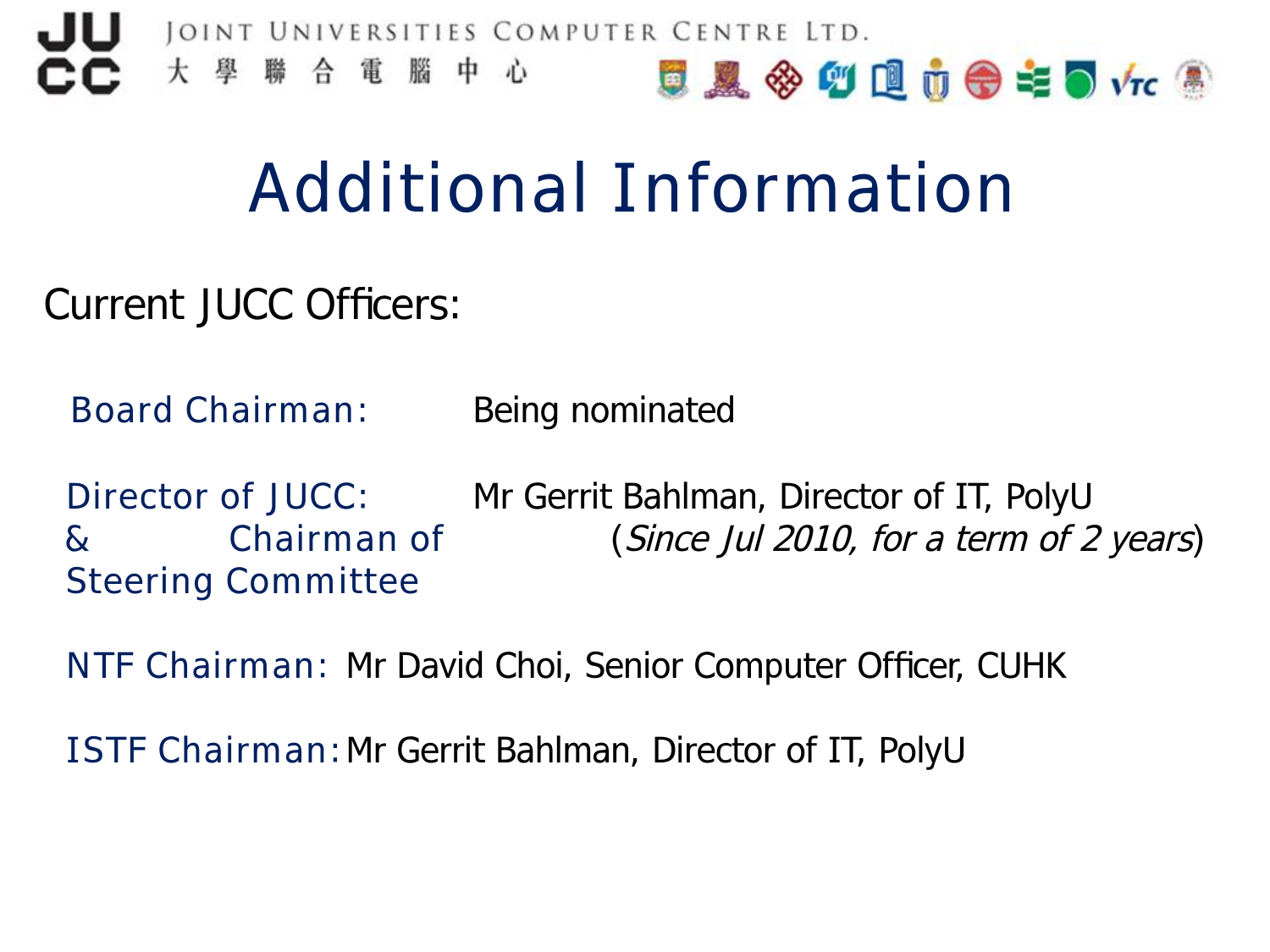

# Additional Information
Current JUCC Officers:

  Board Chairman: 	Being nominated

  Director of JUCC:	Mr Gerrit Bahlman, Director of IT, PolyU
  &	 Chairman of   	 (Since Jul 2010, for a term of 2 years)
  Steering Committee

  NTF Chairman:	Mr David Choi, Senior Computer Officer, CUHK

  ISTF Chairman:	Mr Gerrit Bahlman, Director of IT, PolyU